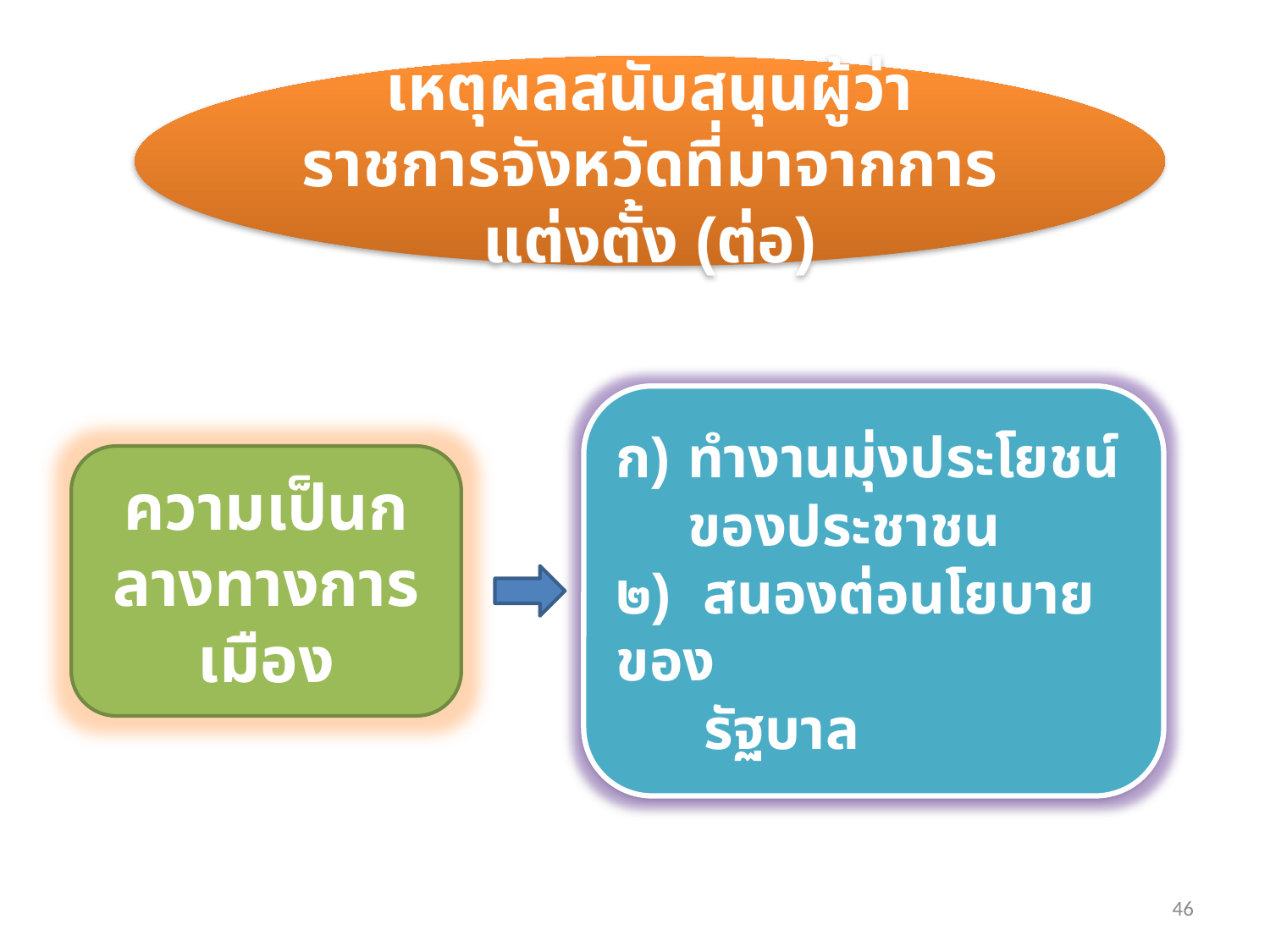

เหตุผลสนับสนุนผู้ว่าราชการจังหวัดที่มาจากการแต่งตั้ง (ต่อ)
ทำงานมุ่งประโยชน์ของประชาชน
๒)  สนองต่อนโยบายของ
      รัฐบาล
ความเป็นกลางทางการเมือง

46